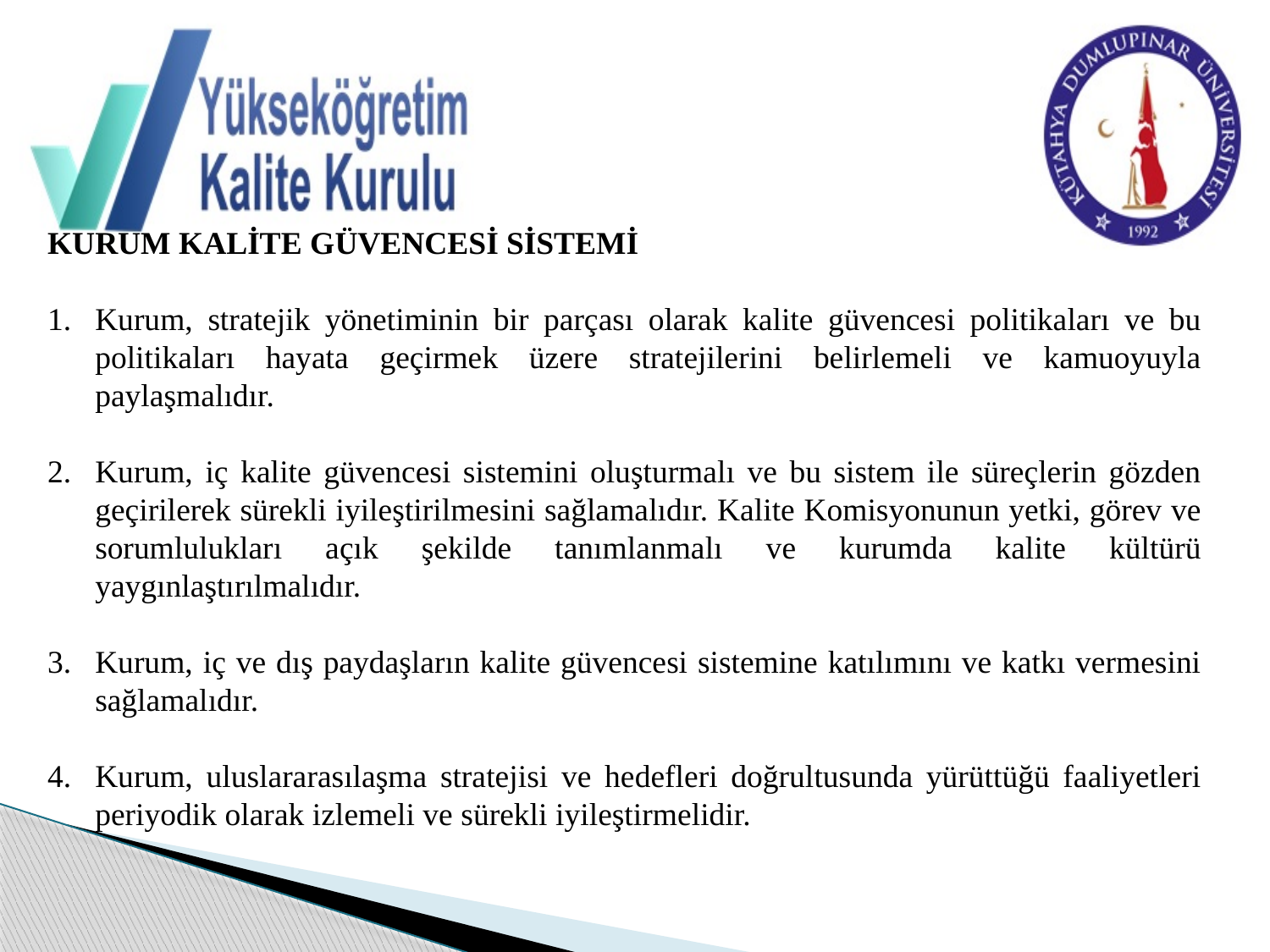

KURUM KALİTE GÜVENCESİ SİSTEMİ

Kurum, stratejik yönetiminin bir parçası olarak kalite güvencesi politikaları ve bu politikaları hayata geçirmek üzere stratejilerini belirlemeli ve kamuoyuyla paylaşmalıdır.

Kurum, iç kalite güvencesi sistemini oluşturmalı ve bu sistem ile süreçlerin gözden geçirilerek sürekli iyileştirilmesini sağlamalıdır. Kalite Komisyonunun yetki, görev ve sorumlulukları açık şekilde tanımlanmalı ve kurumda kalite kültürü yaygınlaştırılmalıdır.

Kurum, iç ve dış paydaşların kalite güvencesi sistemine katılımını ve katkı vermesini sağlamalıdır.

Kurum, uluslararasılaşma stratejisi ve hedefleri doğrultusunda yürüttüğü faaliyetleri periyodik olarak izlemeli ve sürekli iyileştirmelidir.